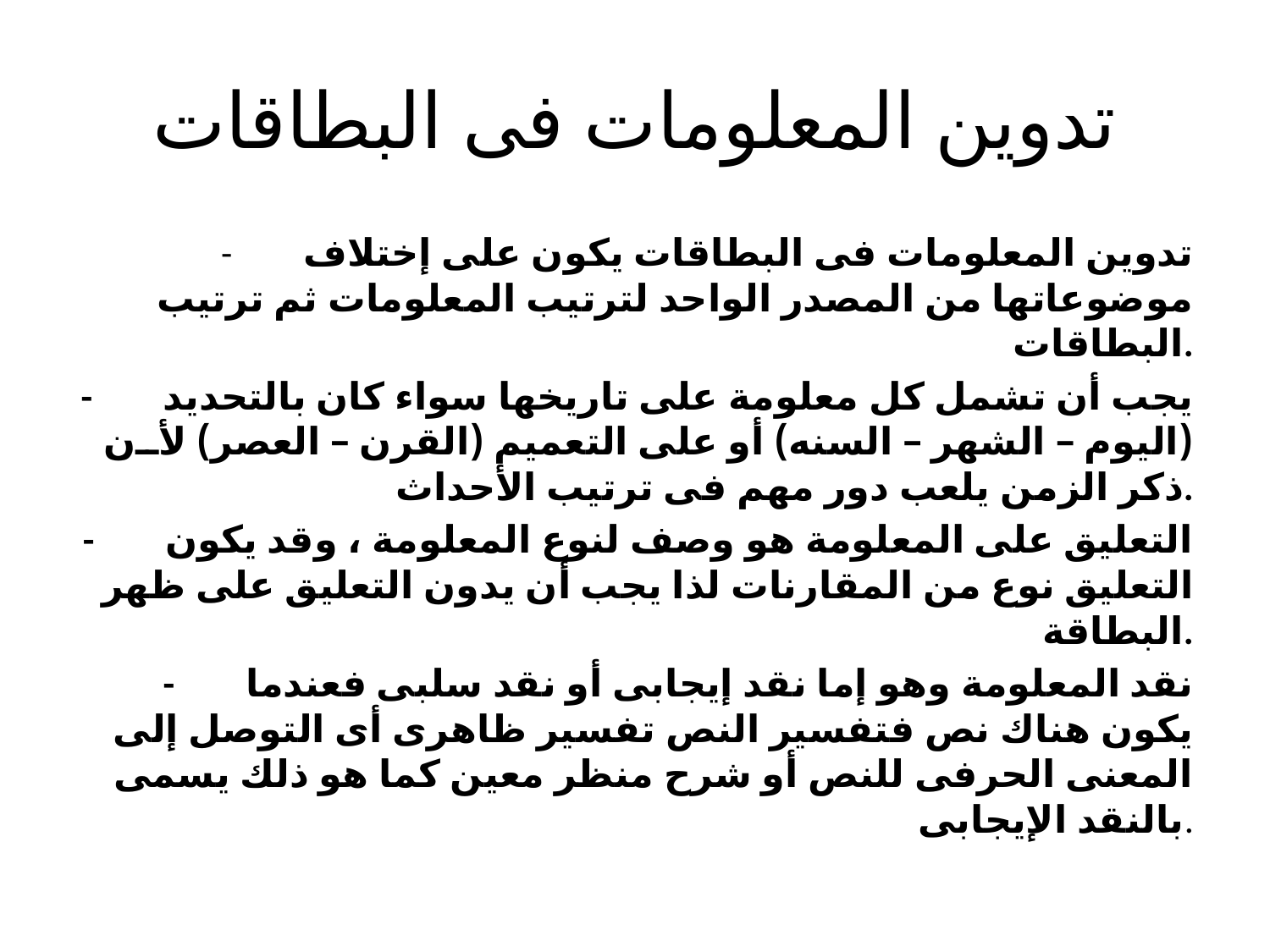

# تدوين المعلومات فى البطاقات
-	تدوين المعلومات فى البطاقات يكون على إختلاف موضوعاتها من المصدر الواحد لترتيب المعلومات ثم ترتيب البطاقات.
-	يجب أن تشمل كل معلومة على تاريخها سواء كان بالتحديد (اليوم – الشهر – السنه) أو على التعميم (القرن – العصر) لأن ذكر الزمن يلعب دور مهم فى ترتيب الأحداث.
-	التعليق على المعلومة هو وصف لنوع المعلومة ، وقد يكون التعليق نوع من المقارنات لذا يجب أن يدون التعليق على ظهر البطاقة.
-	نقد المعلومة وهو إما نقد إيجابى أو نقد سلبى فعندما يكون هناك نص فتفسير النص تفسير ظاهرى أى التوصل إلى المعنى الحرفى للنص أو شرح منظر معين كما هو ذلك يسمى بالنقد الإيجابى.